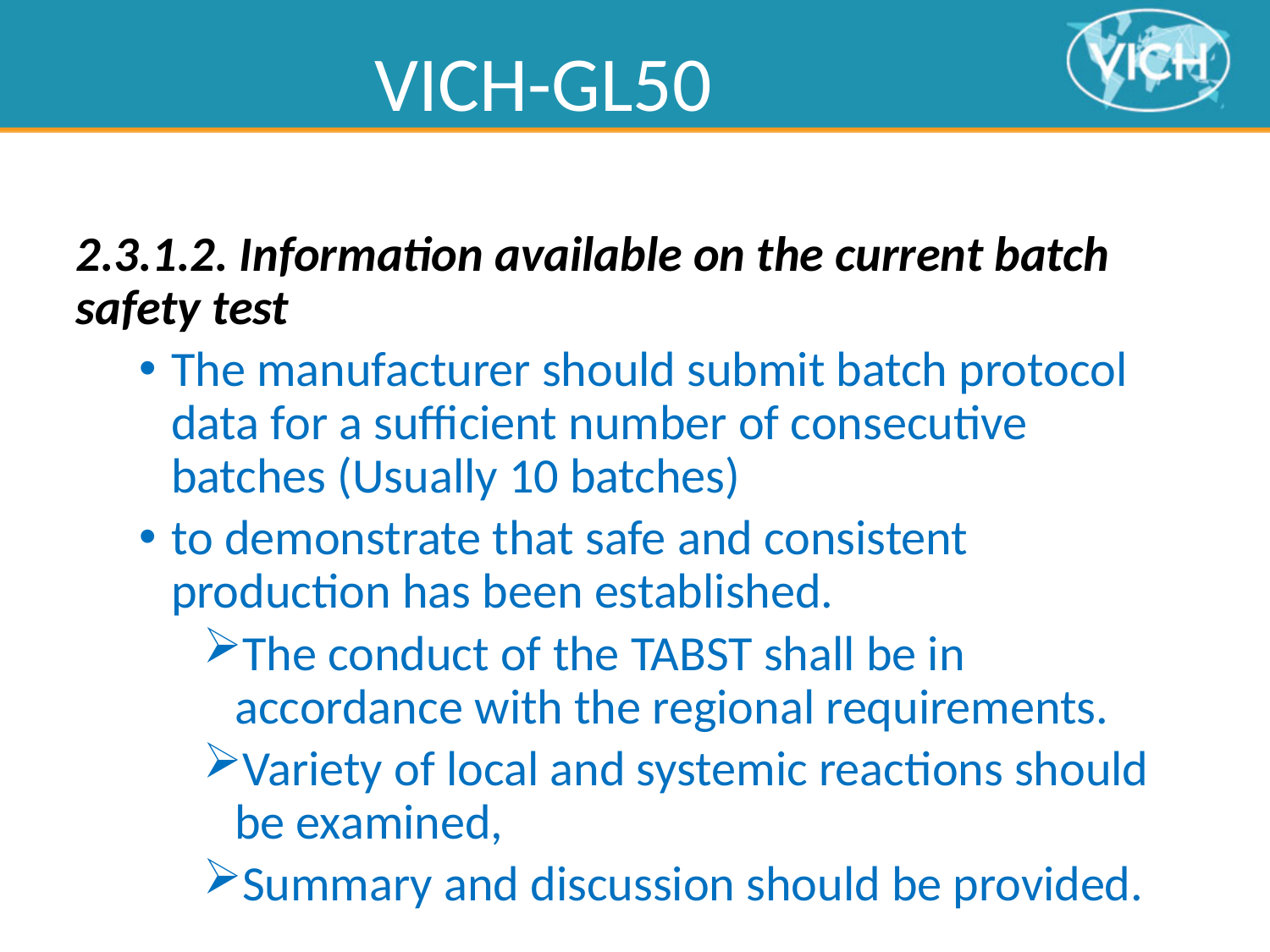

# VICH-GL50
2.3.1.2. Information available on the current batch safety test
The manufacturer should submit batch protocol data for a sufficient number of consecutive batches (Usually 10 batches)
to demonstrate that safe and consistent production has been established.
The conduct of the TABST shall be in accordance with the regional requirements.
Variety of local and systemic reactions should be examined,
Summary and discussion should be provided.